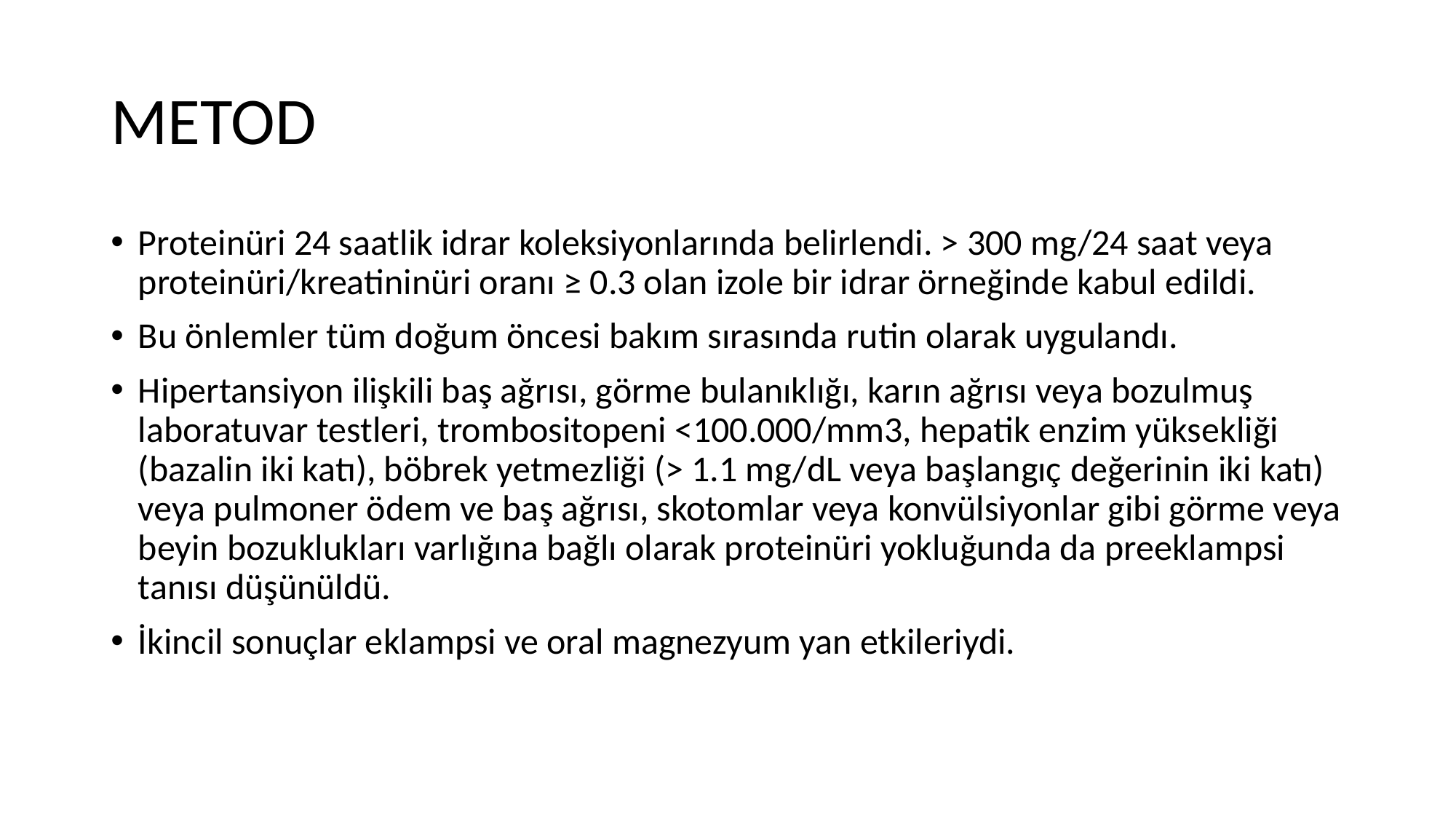

# METOD
Proteinüri 24 saatlik idrar koleksiyonlarında belirlendi. > 300 mg/24 saat veya proteinüri/kreatininüri oranı ≥ 0.3 olan izole bir idrar örneğinde kabul edildi.
Bu önlemler tüm doğum öncesi bakım sırasında rutin olarak uygulandı.
Hipertansiyon ilişkili baş ağrısı, görme bulanıklığı, karın ağrısı veya bozulmuş laboratuvar testleri, trombositopeni <100.000/mm3, hepatik enzim yüksekliği (bazalin iki katı), böbrek yetmezliği (> 1.1 mg/dL veya başlangıç ​​değerinin iki katı) veya pulmoner ödem ve baş ağrısı, skotomlar veya konvülsiyonlar gibi görme veya beyin bozuklukları varlığına bağlı olarak proteinüri yokluğunda da preeklampsi tanısı düşünüldü.
İkincil sonuçlar eklampsi ve oral magnezyum yan etkileriydi.